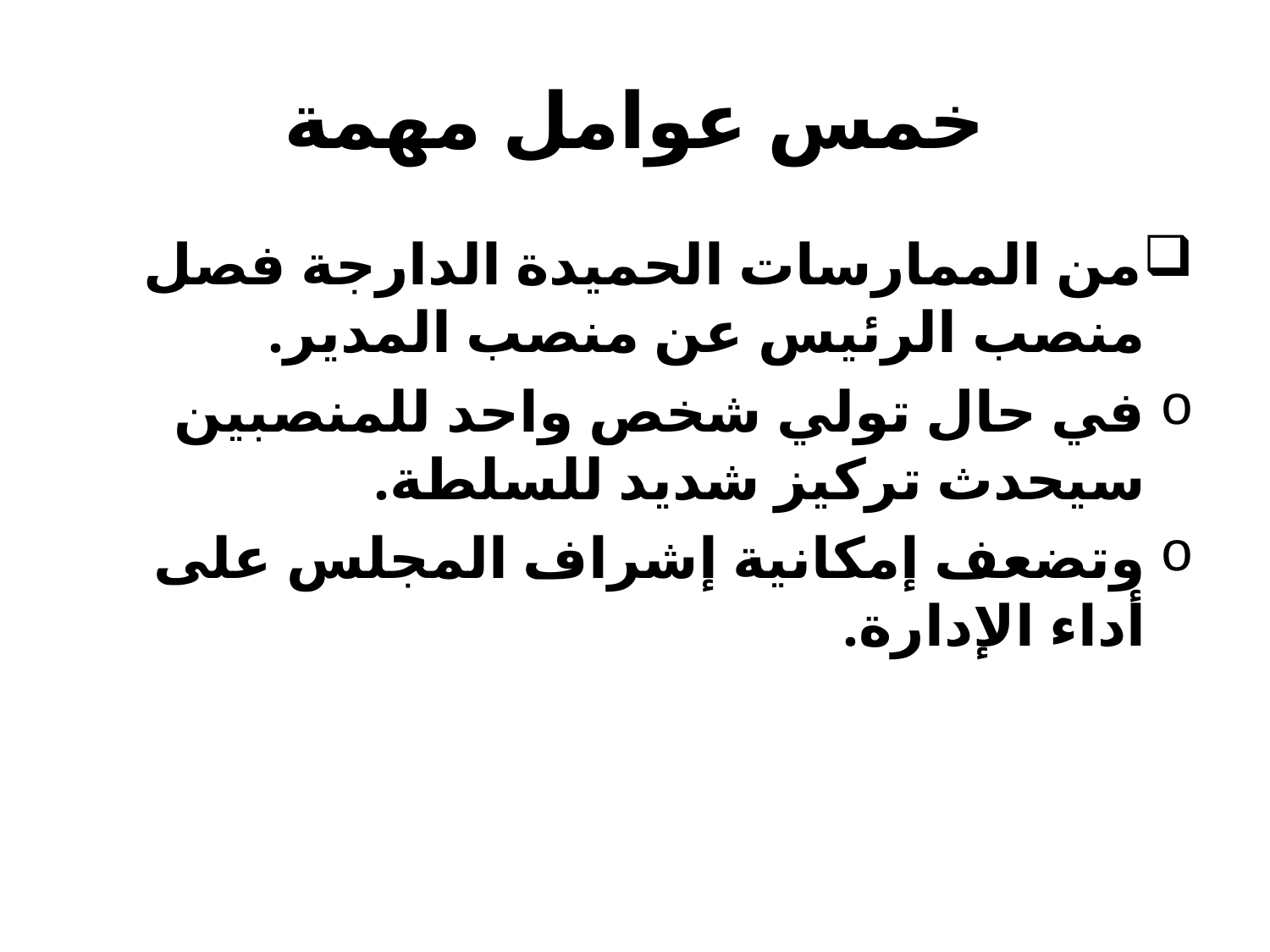

# خمس عوامل مهمة
من الممارسات الحميدة الدارجة فصل منصب الرئيس عن منصب المدير.
في حال تولي شخص واحد للمنصبين سيحدث تركيز شديد للسلطة.
وتضعف إمكانية إشراف المجلس على أداء الإدارة.